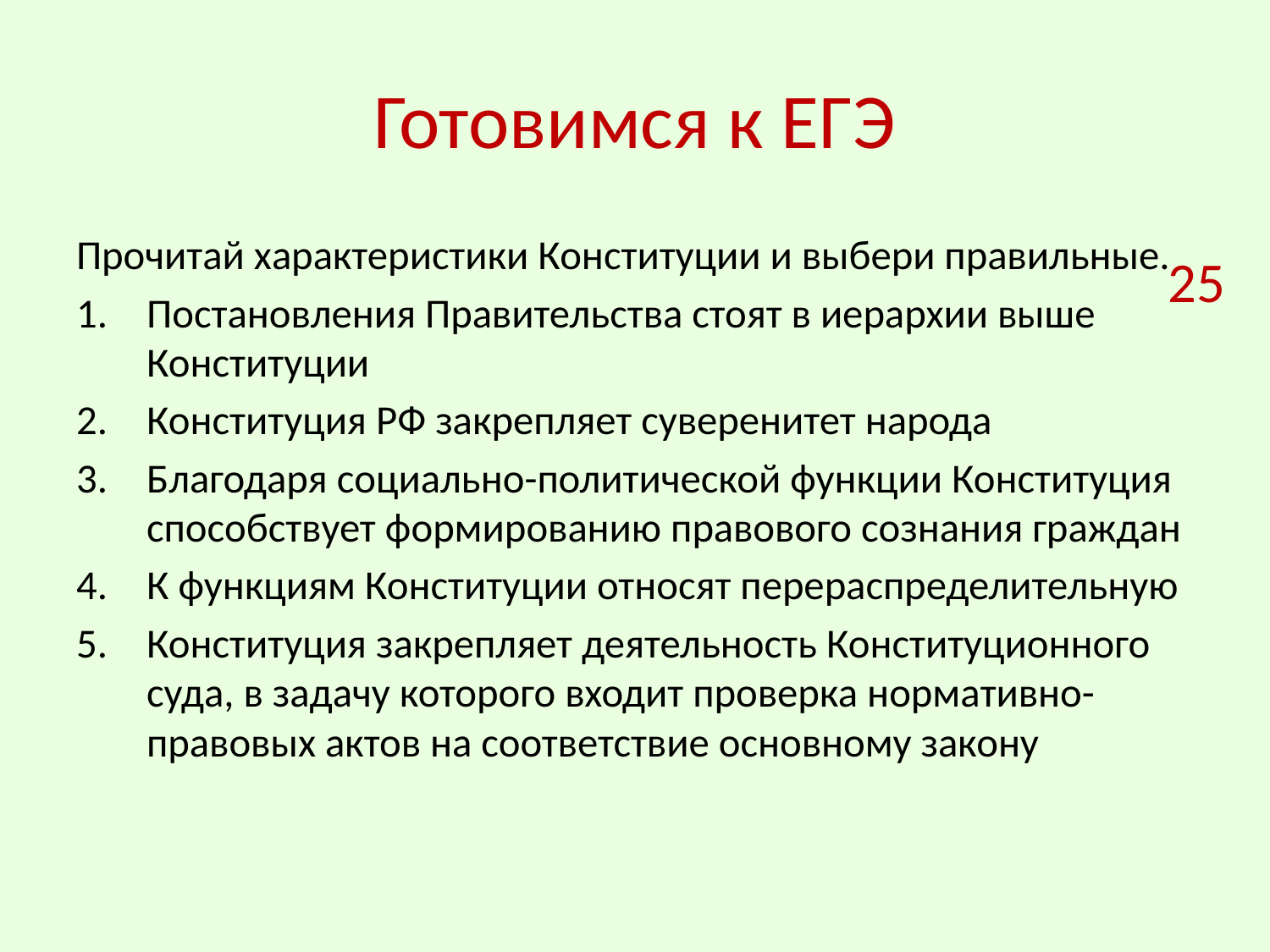

# Готовимся к ЕГЭ
Прочитай характеристики Конституции и выбери правильные.
Постановления Правительства стоят в иерархии выше Конституции
Конституция РФ закрепляет суверенитет народа
Благодаря социально-политической функции Конституция способствует формированию правового сознания граждан
К функциям Конституции относят перераспределительную
Конституция закрепляет деятельность Конституционного суда, в задачу которого входит проверка нормативно-правовых актов на соответствие основному закону
25